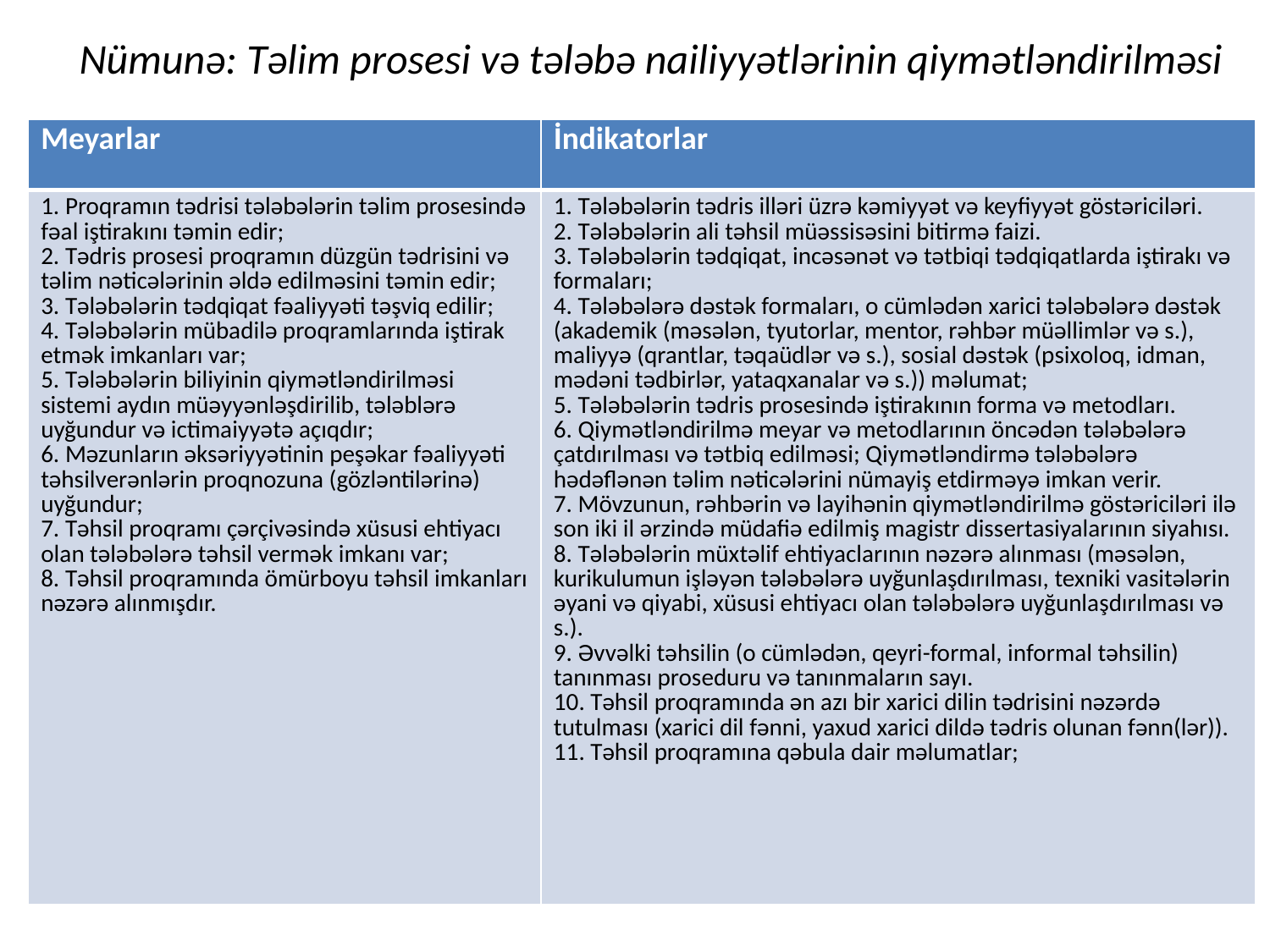

# Nümunə: Təlim prosesi və tələbə nailiyyətlərinin qiymətləndirilməsi
| Meyarlar | İndikatorlar |
| --- | --- |
| 1. Proqramın tədrisi tələbələrin təlim prosesində fəal iştirakını təmin edir; 2. Tədris prosesi proqramın düzgün tədrisini və təlim nəticələrinin əldə edilməsini təmin edir; 3. Tələbələrin tədqiqat fəaliyyəti təşviq edilir; 4. Tələbələrin mübadilə proqramlarında iştirak etmək imkanları var; 5. Tələbələrin biliyinin qiymətləndirilməsi sistemi aydın müəyyənləşdirilib, tələblərə uyğundur və ictimaiyyətə açıqdır; 6. Məzunların əksəriyyətinin peşəkar fəaliyyəti təhsilverənlərin proqnozuna (gözləntilərinə) uyğundur; 7. Təhsil proqramı çərçivəsində xüsusi ehtiyacı olan tələbələrə təhsil vermək imkanı var; 8. Təhsil proqramında ömürboyu təhsil imkanları nəzərə alınmışdır. | 1. Tələbələrin tədris illəri üzrə kəmiyyət və keyfiyyət göstəriciləri. 2. Tələbələrin ali təhsil müəssisəsini bitirmə faizi. 3. Tələbələrin tədqiqat, incəsənət və tətbiqi tədqiqatlarda iştirakı və formaları; 4. Tələbələrə dəstək formaları, o cümlədən xarici tələbələrə dəstək (akademik (məsələn, tyutorlar, mentor, rəhbər müəllimlər və s.), maliyyə (qrantlar, təqaüdlər və s.), sosial dəstək (psixoloq, idman, mədəni tədbirlər, yataqxanalar və s.)) məlumat; 5. Tələbələrin tədris prosesində iştirakının forma və metodları. 6. Qiymətləndirilmə meyar və metodlarının öncədən tələbələrə çatdırılması və tətbiq edilməsi; Qiymətləndirmə tələbələrə hədəflənən təlim nəticələrini nümayiş etdirməyə imkan verir. 7. Mövzunun, rəhbərin və layihənin qiymətləndirilmə göstəriciləri ilə son iki il ərzində müdafiə edilmiş magistr dissertasiyalarının siyahısı. 8. Tələbələrin müxtəlif ehtiyaclarının nəzərə alınması (məsələn, kurikulumun işləyən tələbələrə uyğunlaşdırılması, texniki vasitələrin əyani və qiyabi, xüsusi ehtiyacı olan tələbələrə uyğunlaşdırılması və s.). 9. Əvvəlki təhsilin (o cümlədən, qeyri-formal, informal təhsilin) tanınması proseduru və tanınmaların sayı. 10. Təhsil proqramında ən azı bir xarici dilin tədrisini nəzərdə tutulması (xarici dil fənni, yaxud xarici dildə tədris olunan fənn(lər)). 11. Təhsil proqramına qəbula dair məlumatlar; |